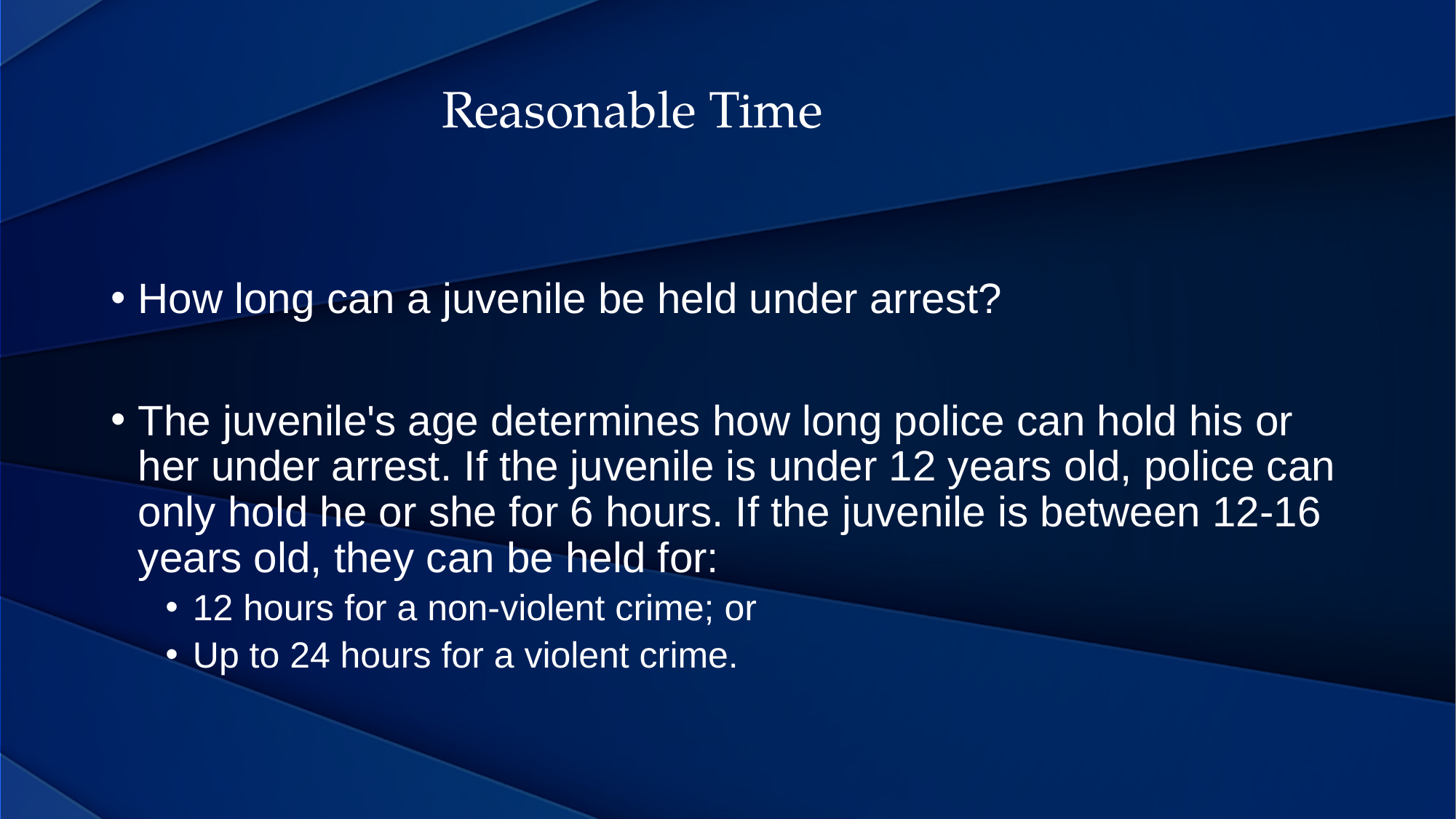

Reasonable Time
How long can a juvenile be held under arrest?

The juvenile's age determines how long police can hold his or her under arrest. If the juvenile is under 12 years old, police can only hold he or she for 6 hours. If the juvenile is between 12-16 years old, they can be held for:
12 hours for a non-violent crime; or
Up to 24 hours for a violent crime.